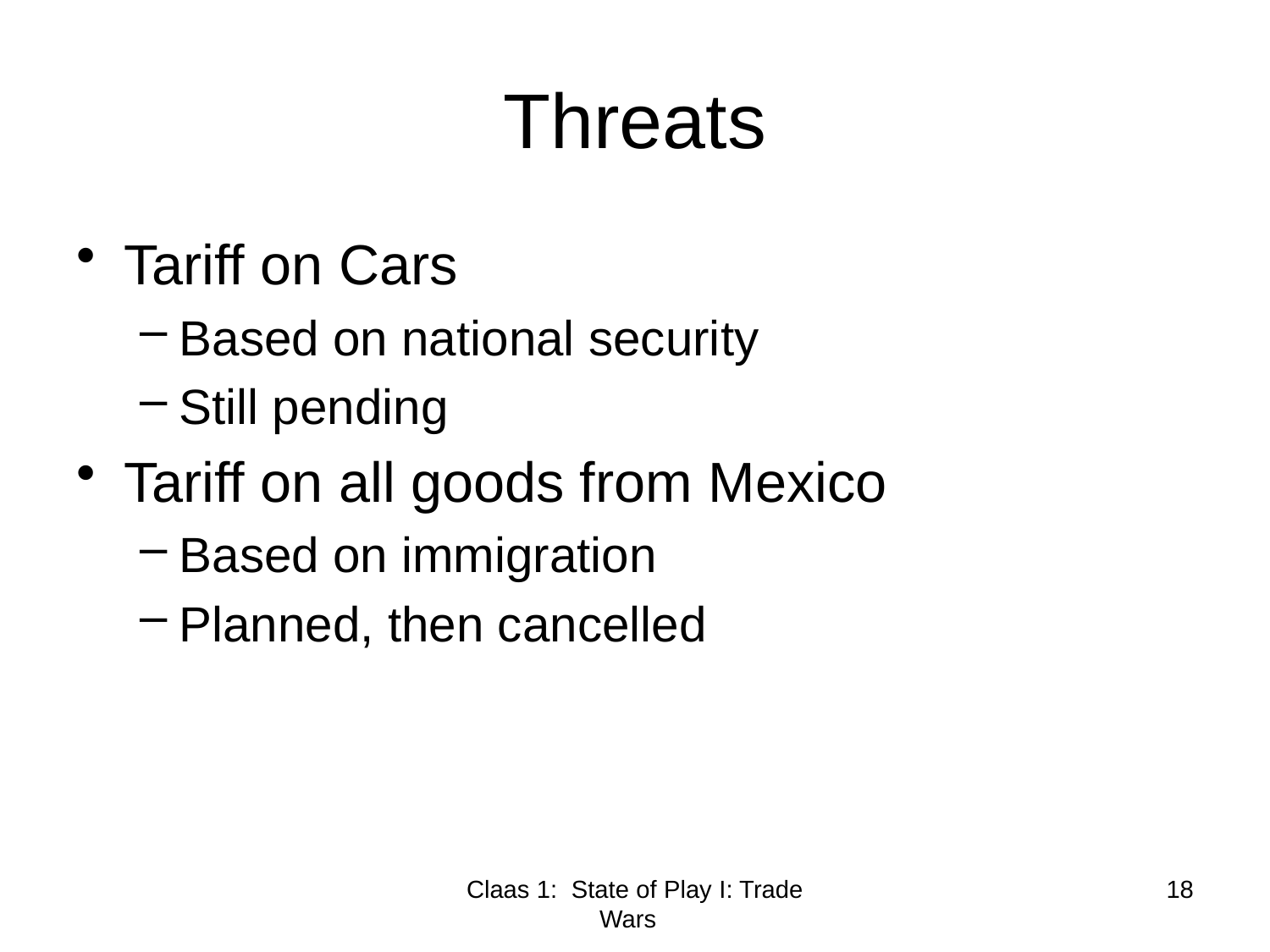

# Threats
Tariff on Cars
Based on national security
Still pending
Tariff on all goods from Mexico
Based on immigration
Planned, then cancelled

Claas 1:  State of Play I: Trade Wars
18